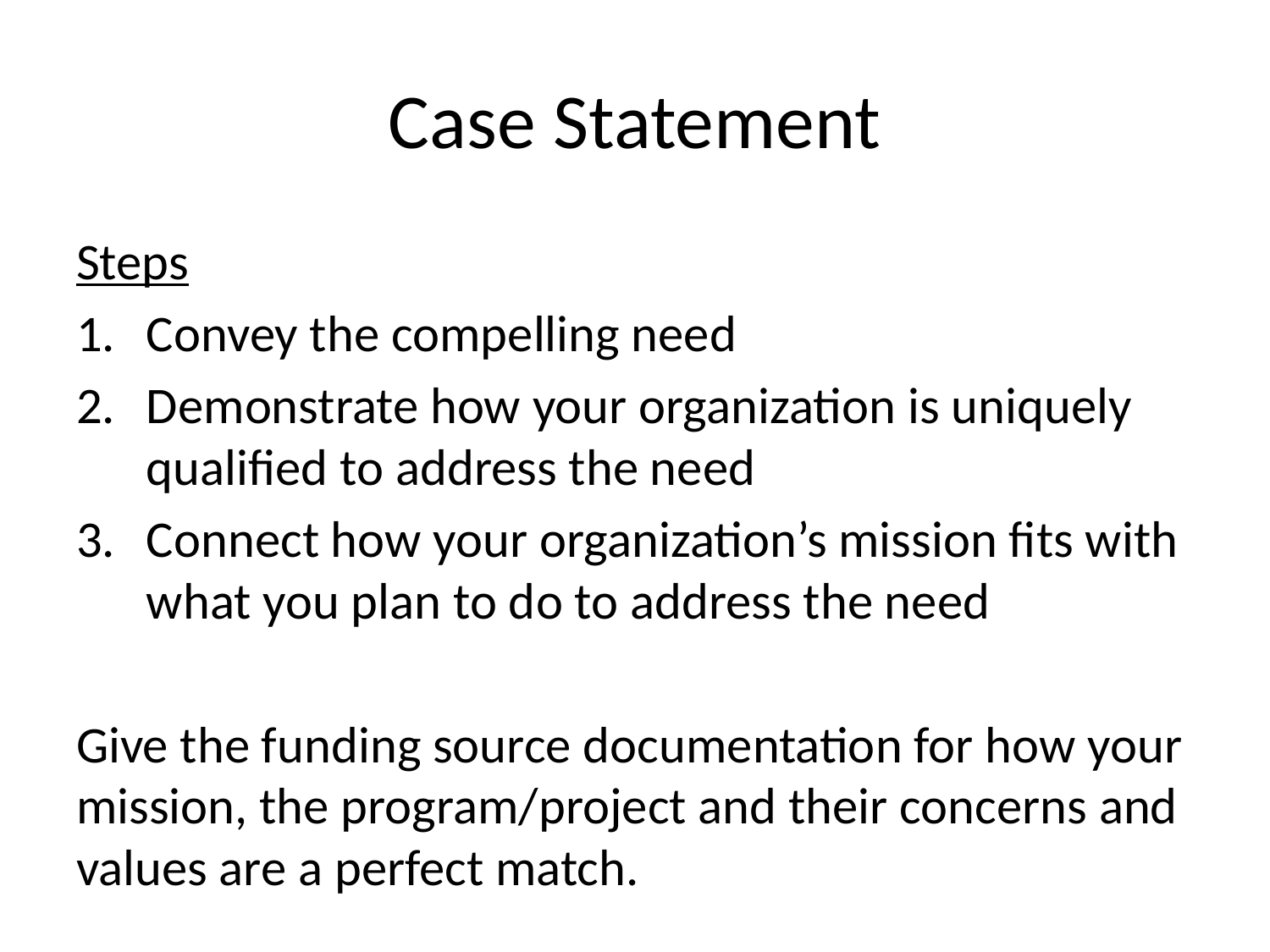

# Case Statement
Steps
Convey the compelling need
Demonstrate how your organization is uniquely qualified to address the need
Connect how your organization’s mission fits with what you plan to do to address the need

Give the funding source documentation for how your mission, the program/project and their concerns and values are a perfect match.